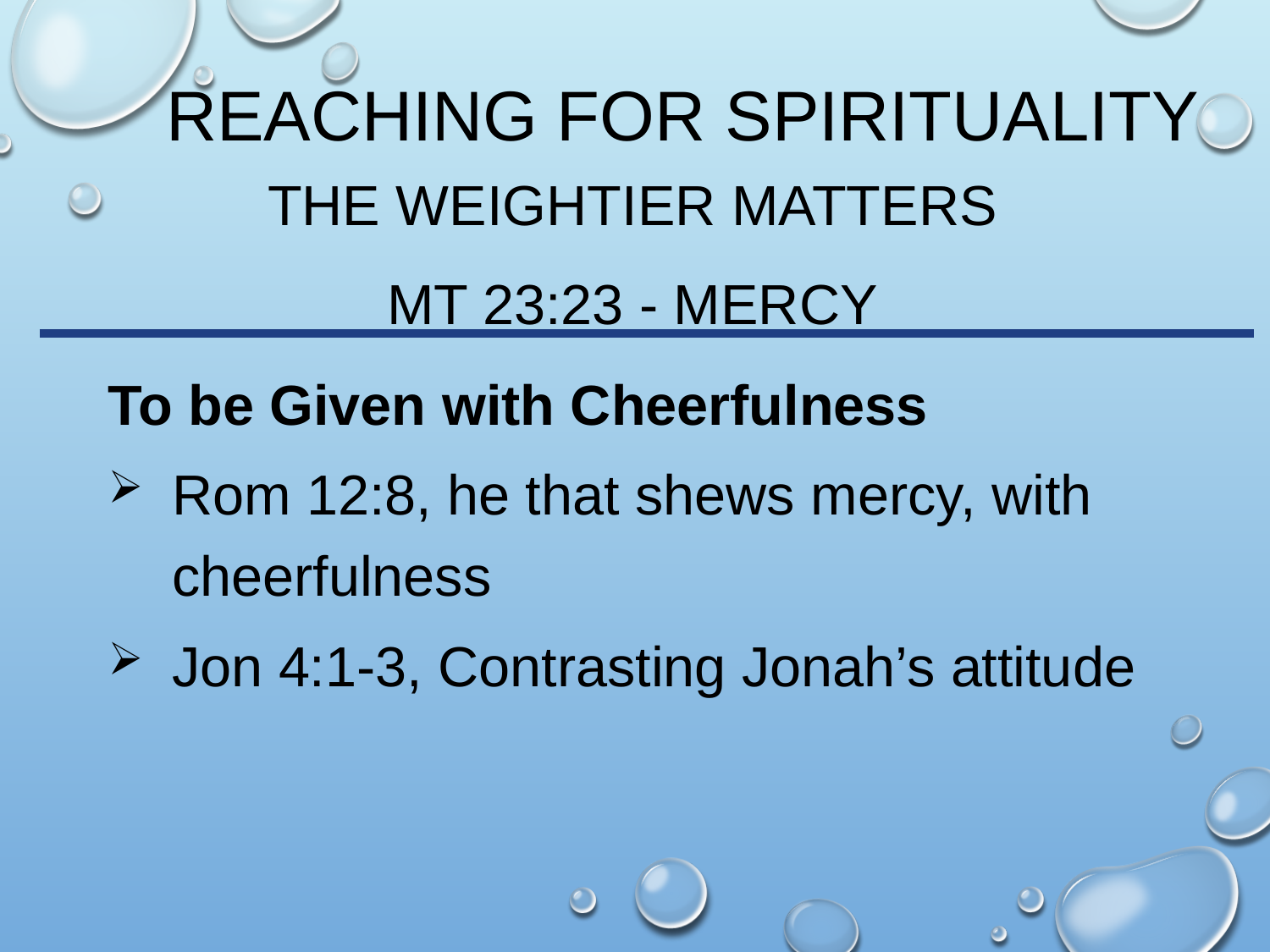

# Reaching for spirituality
The Weightier matters
Mt 23:23 - Mercy
To be Given with Cheerfulness
Rom 12:8, he that shews mercy, with cheerfulness
Jon 4:1-3, Contrasting Jonah’s attitude